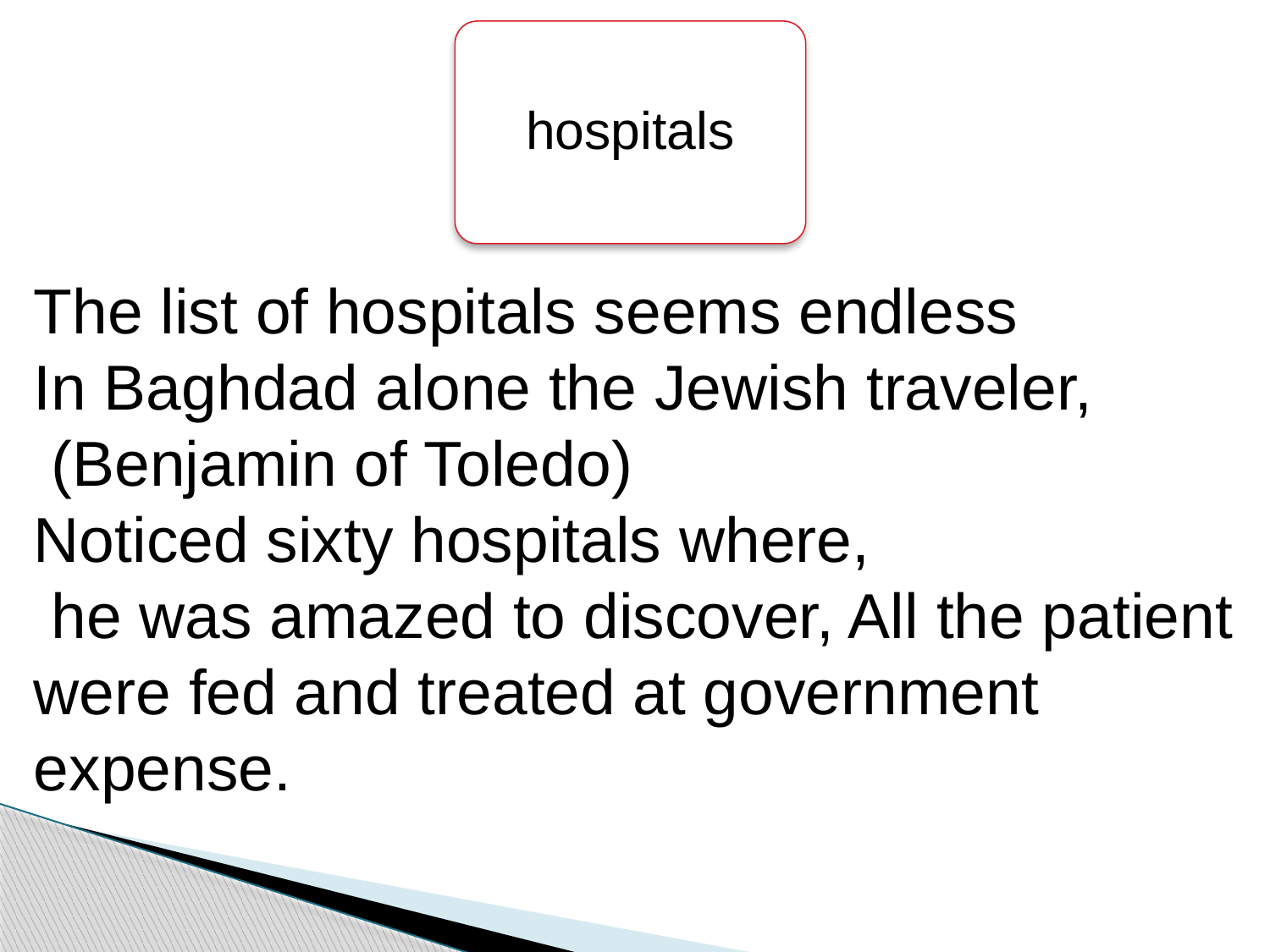

hospitals
The list of hospitals seems endless
In Baghdad alone the Jewish traveler,
 (Benjamin of Toledo)
Noticed sixty hospitals where,
 he was amazed to discover, All the patient were fed and treated at government expense.